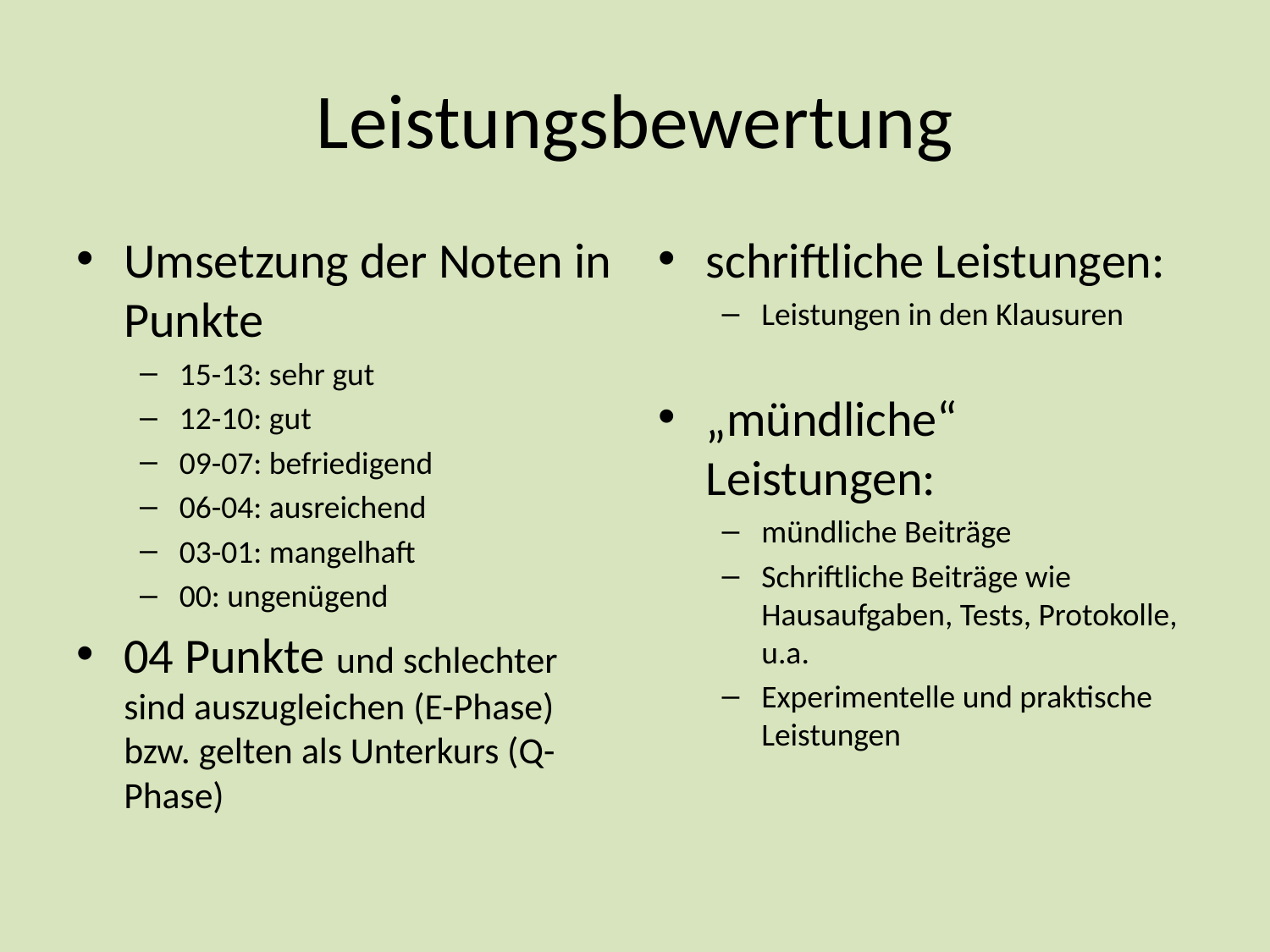

# Leistungsbewertung
Umsetzung der Noten in Punkte
15-13: sehr gut
12-10: gut
09-07: befriedigend
06-04: ausreichend
03-01: mangelhaft
00: ungenügend
04 Punkte und schlechter sind auszugleichen (E-Phase) bzw. gelten als Unterkurs (Q-Phase)

schriftliche Leistungen:
Leistungen in den Klausuren

„mündliche“ Leistungen:
mündliche Beiträge
Schriftliche Beiträge wie Hausaufgaben, Tests, Protokolle, u.a.
Experimentelle und praktische Leistungen